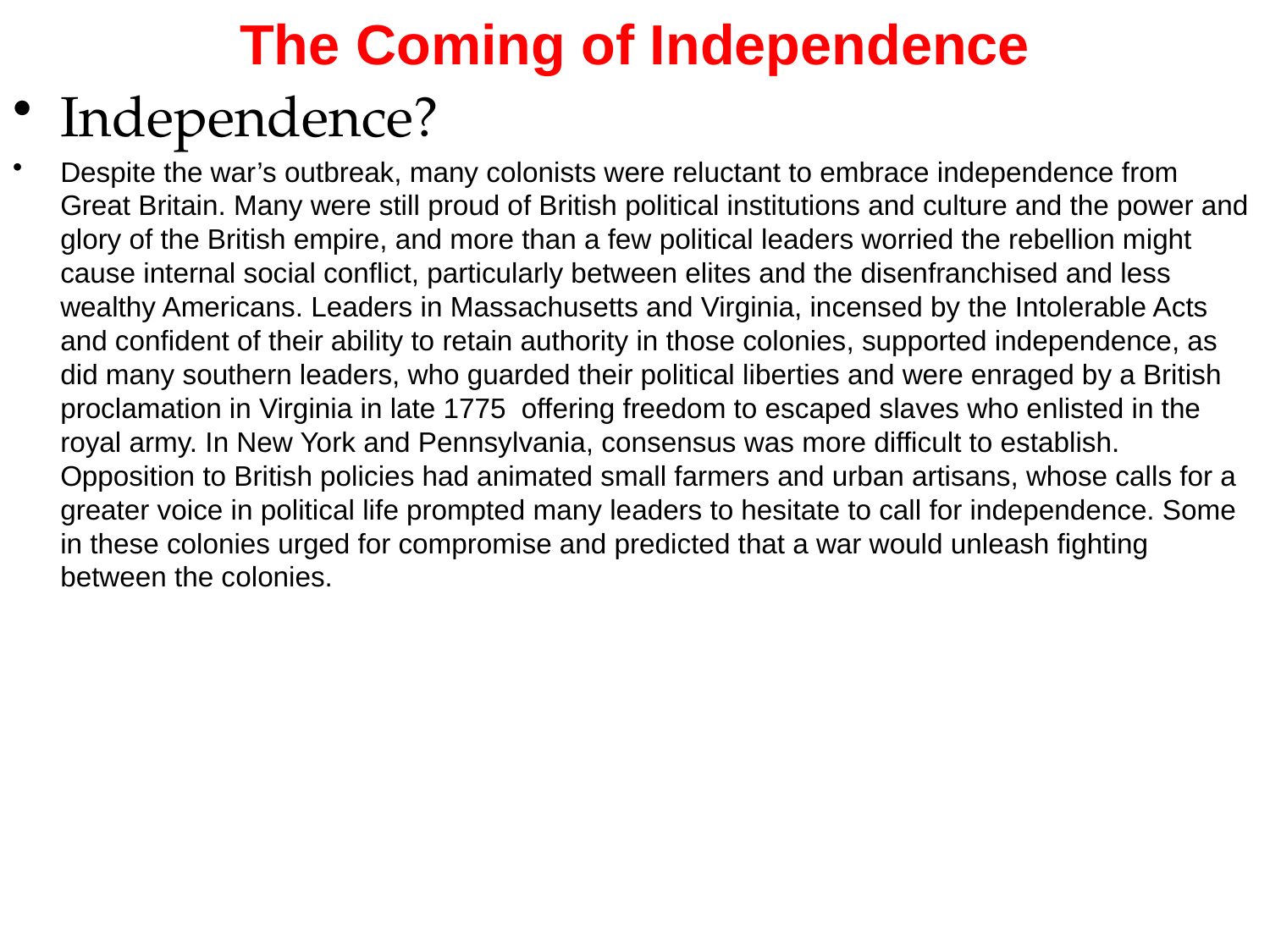

# The Coming of Independence
Independence?
Despite the war’s outbreak, many colonists were reluctant to embrace independence from Great Britain. Many were still proud of British political institutions and culture and the power and glory of the British empire, and more than a few political leaders worried the rebellion might cause internal social conflict, particularly between elites and the disenfranchised and less wealthy Americans. Leaders in Massachusetts and Virginia, incensed by the Intolerable Acts and confident of their ability to retain authority in those colonies, supported independence, as did many southern leaders, who guarded their political liberties and were enraged by a British proclamation in Virginia in late 1775  offering freedom to escaped slaves who enlisted in the royal army. In New York and Pennsylvania, consensus was more difficult to establish. Opposition to British policies had animated small farmers and urban artisans, whose calls for a greater voice in political life prompted many leaders to hesitate to call for independence. Some in these colonies urged for compromise and predicted that a war would unleash fighting between the colonies.